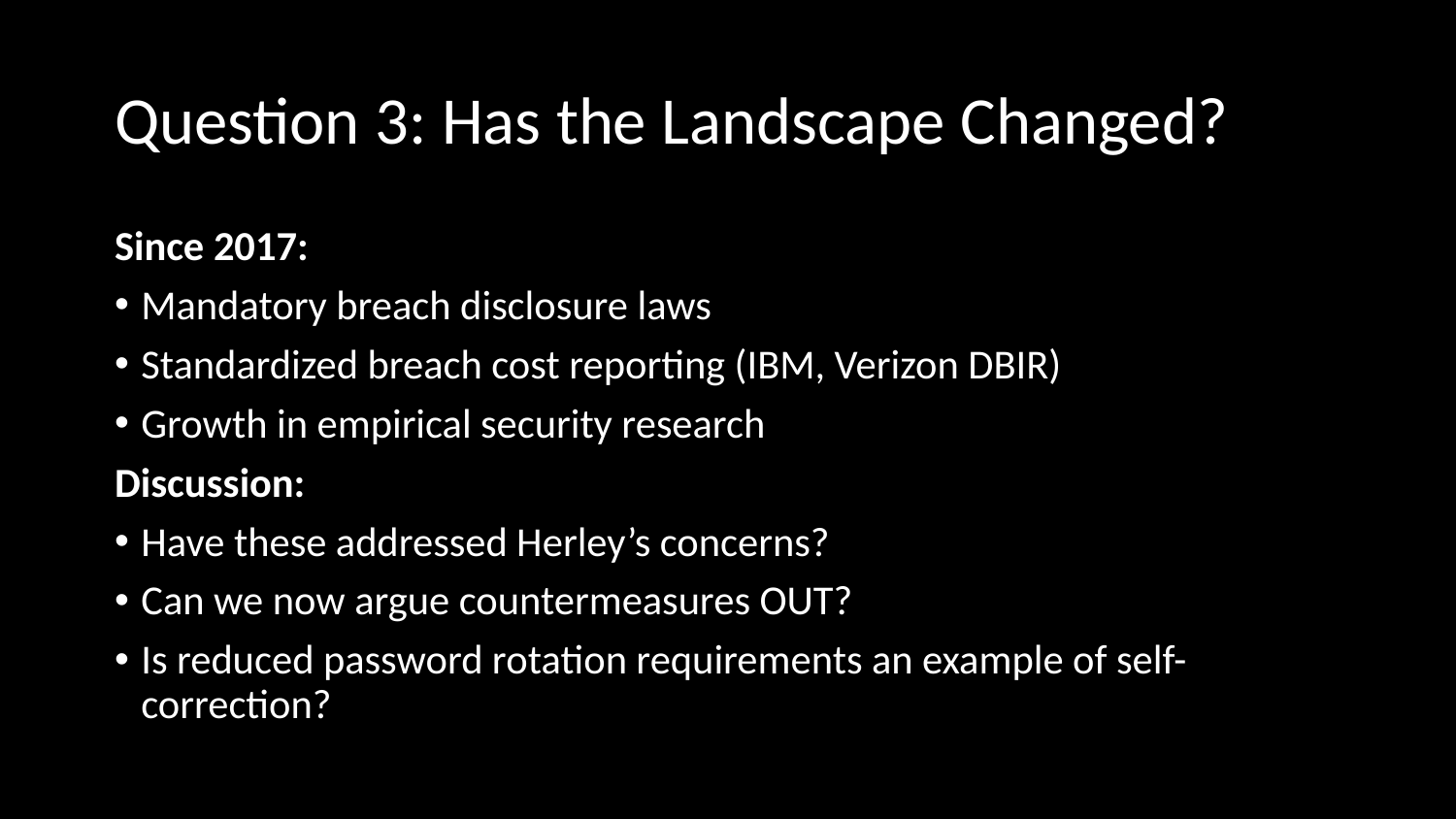

# Question 3: Has the Landscape Changed?
Since 2017:
Mandatory breach disclosure laws
Standardized breach cost reporting (IBM, Verizon DBIR)
Growth in empirical security research
Discussion:
Have these addressed Herley’s concerns?
Can we now argue countermeasures OUT?
Is reduced password rotation requirements an example of self-correction?